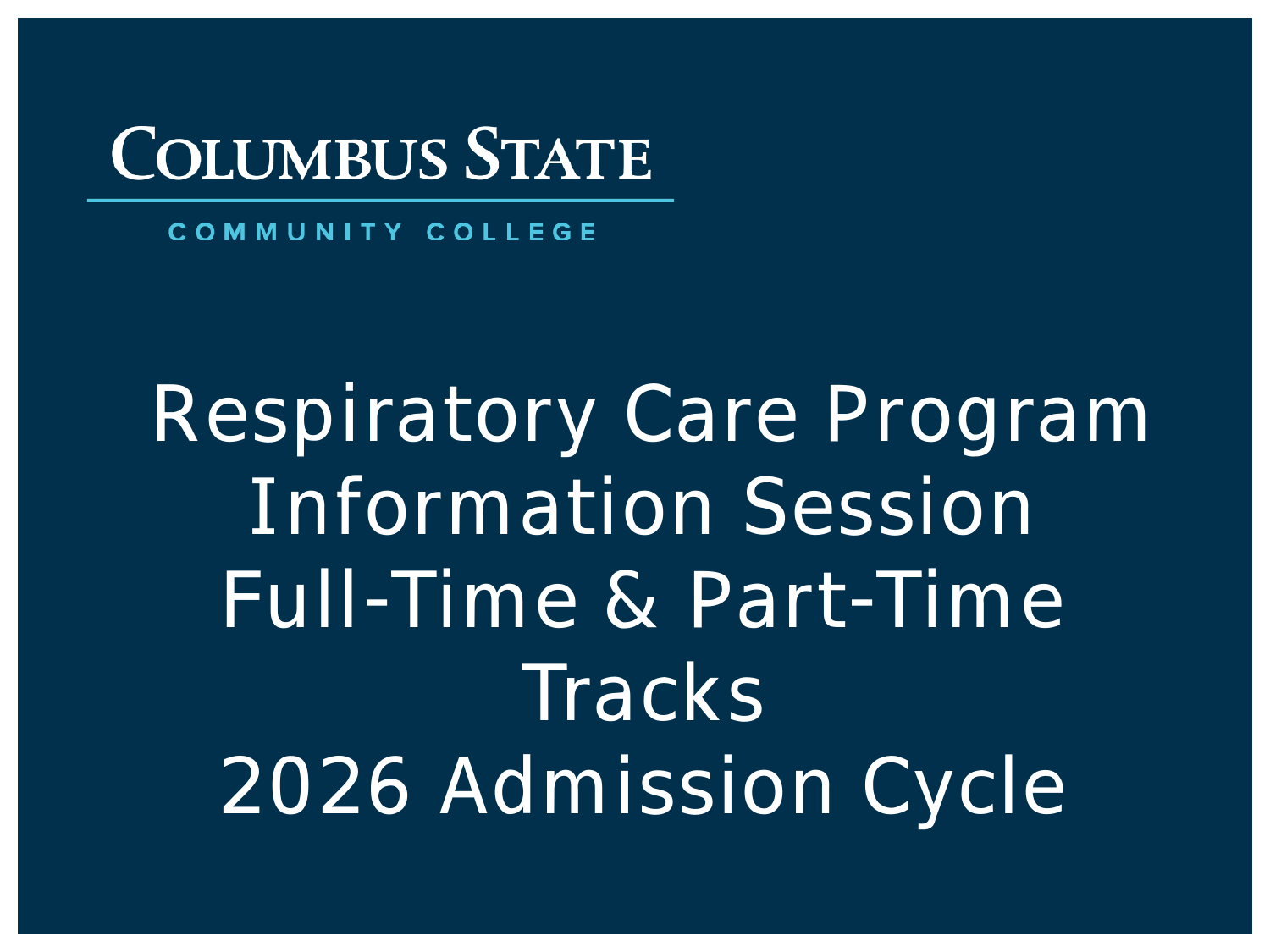

# Respiratory Care Program Information Session Full-Time & Part-Time Tracks 2026 Admission Cycle